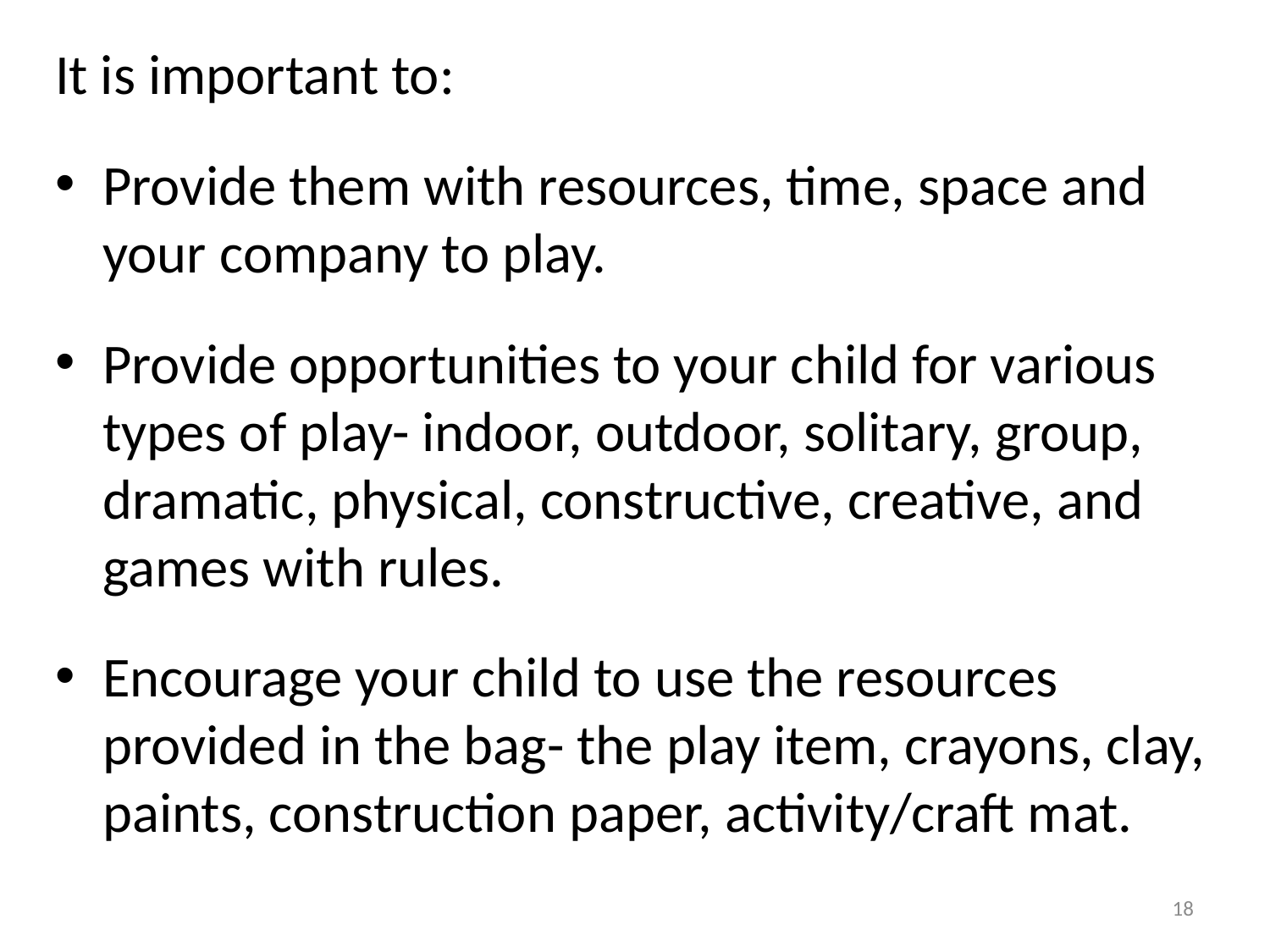

It is important to:
Provide them with resources, time, space and your company to play.
Provide opportunities to your child for various types of play- indoor, outdoor, solitary, group, dramatic, physical, constructive, creative, and games with rules.
Encourage your child to use the resources provided in the bag- the play item, crayons, clay, paints, construction paper, activity/craft mat.
18